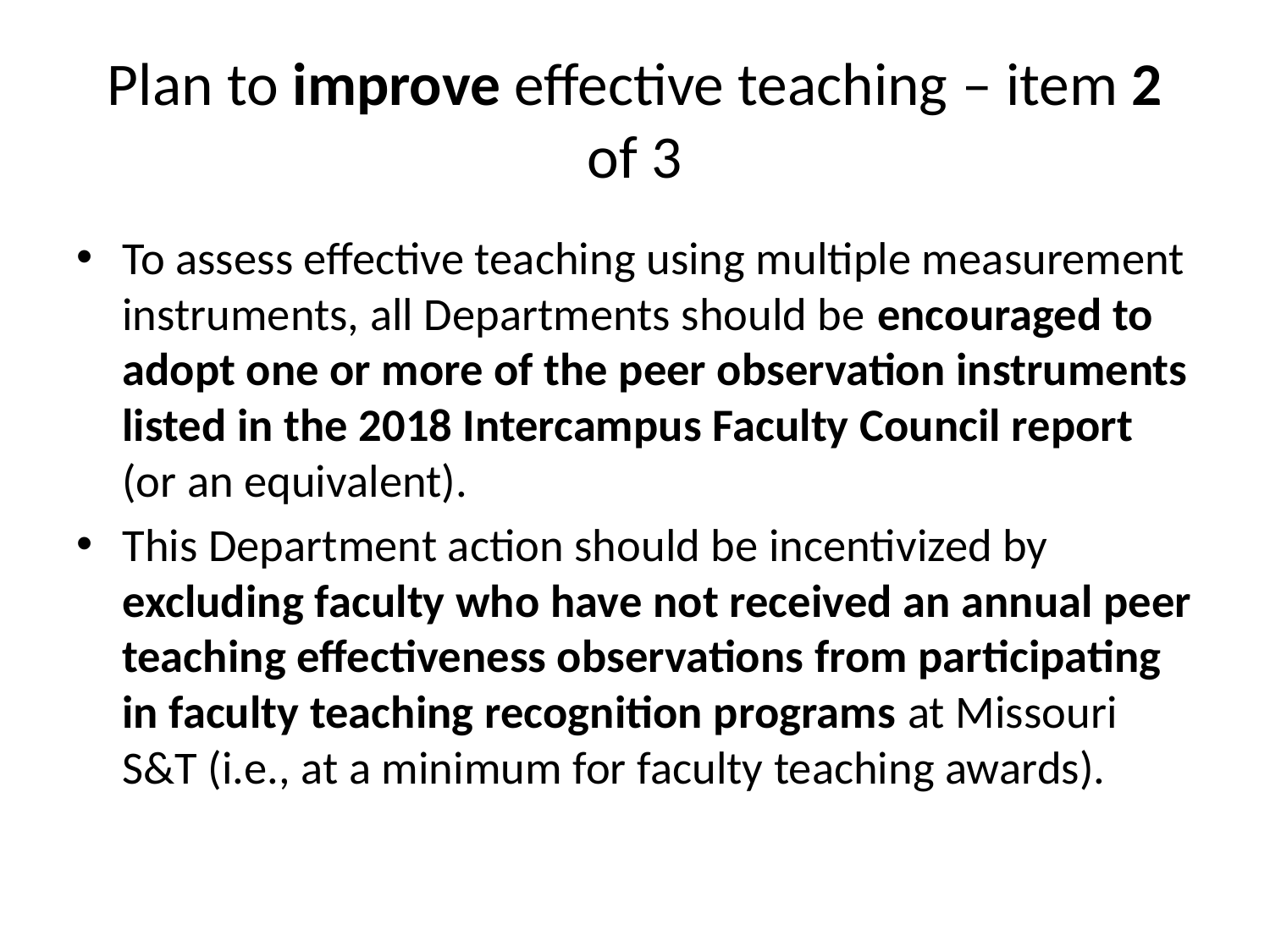

# Plan to improve effective teaching – item 2 of 3
To assess effective teaching using multiple measurement instruments, all Departments should be encouraged to adopt one or more of the peer observation instruments listed in the 2018 Intercampus Faculty Council report (or an equivalent).
This Department action should be incentivized by excluding faculty who have not received an annual peer teaching effectiveness observations from participating in faculty teaching recognition programs at Missouri S&T (i.e., at a minimum for faculty teaching awards).